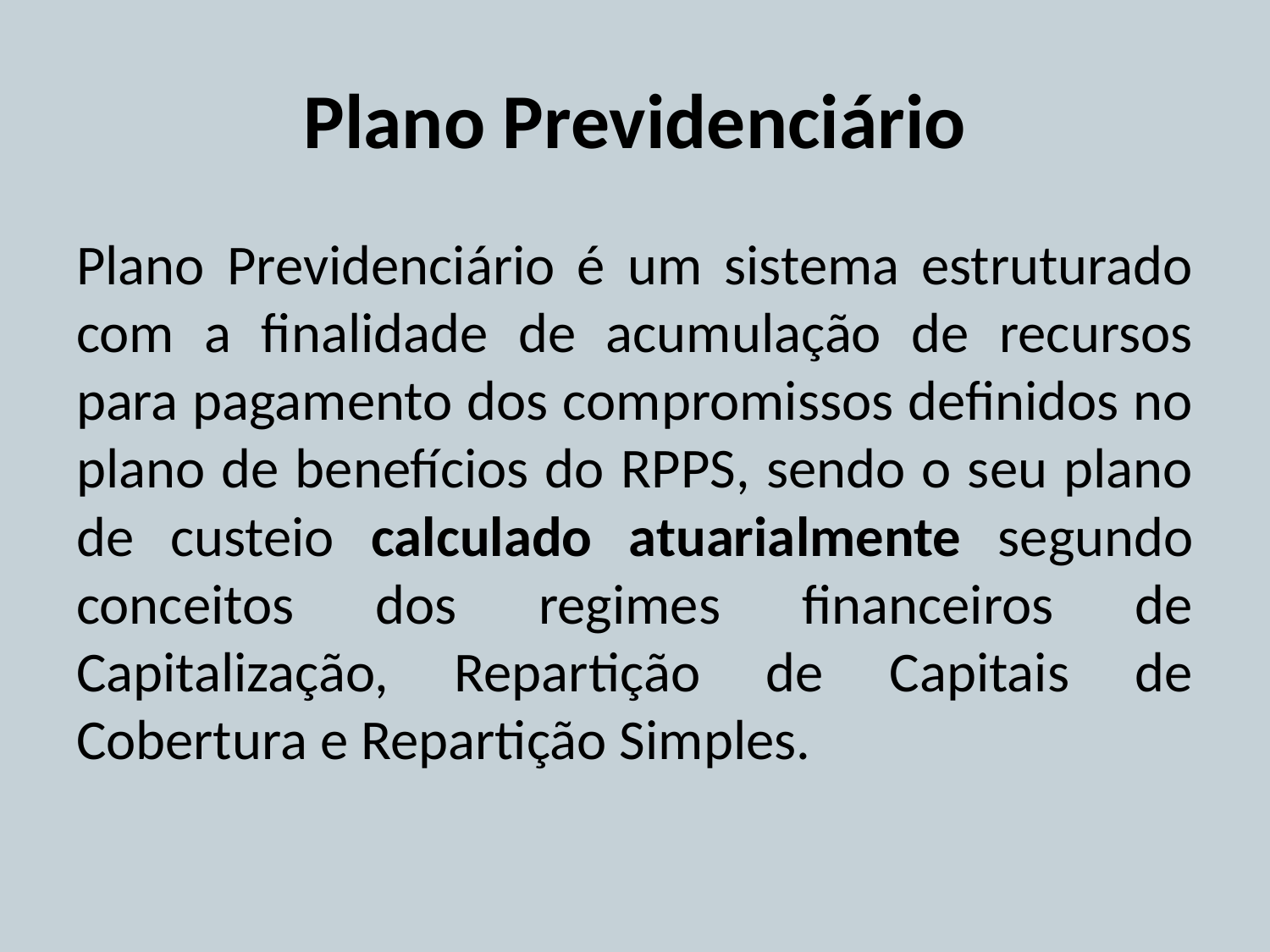

# Plano Previdenciário
Plano Previdenciário é um sistema estruturado com a finalidade de acumulação de recursos para pagamento dos compromissos definidos no plano de benefícios do RPPS, sendo o seu plano de custeio calculado atuarialmente segundo conceitos dos regimes financeiros de Capitalização, Repartição de Capitais de Cobertura e Repartição Simples.